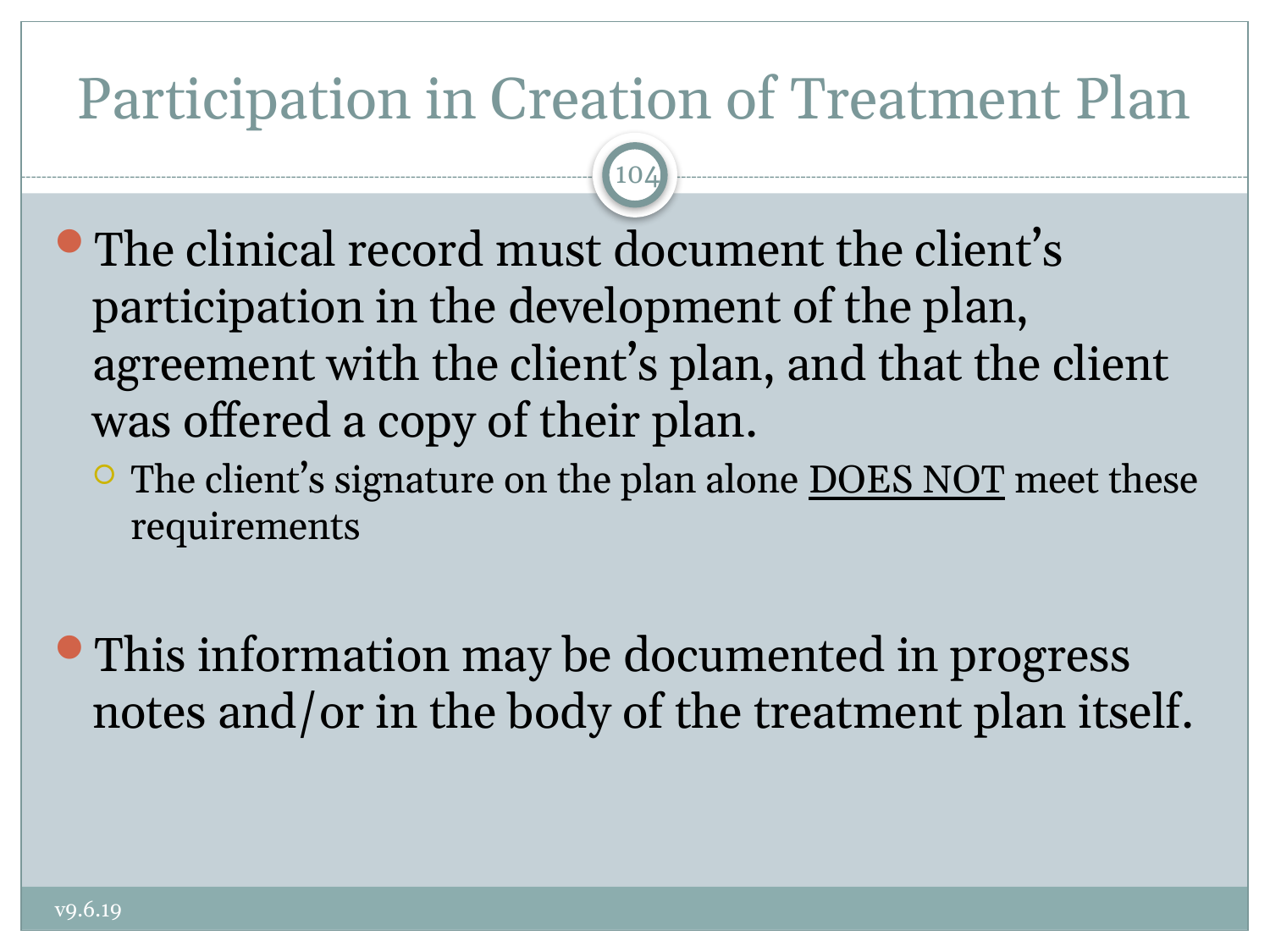

# Participation in Creation of Treatment Plan
104
The clinical record must document the client’s participation in the development of the plan, agreement with the client’s plan, and that the client was offered a copy of their plan.
The client’s signature on the plan alone DOES NOT meet these requirements

This information may be documented in progress notes and/or in the body of the treatment plan itself.
v9.6.19